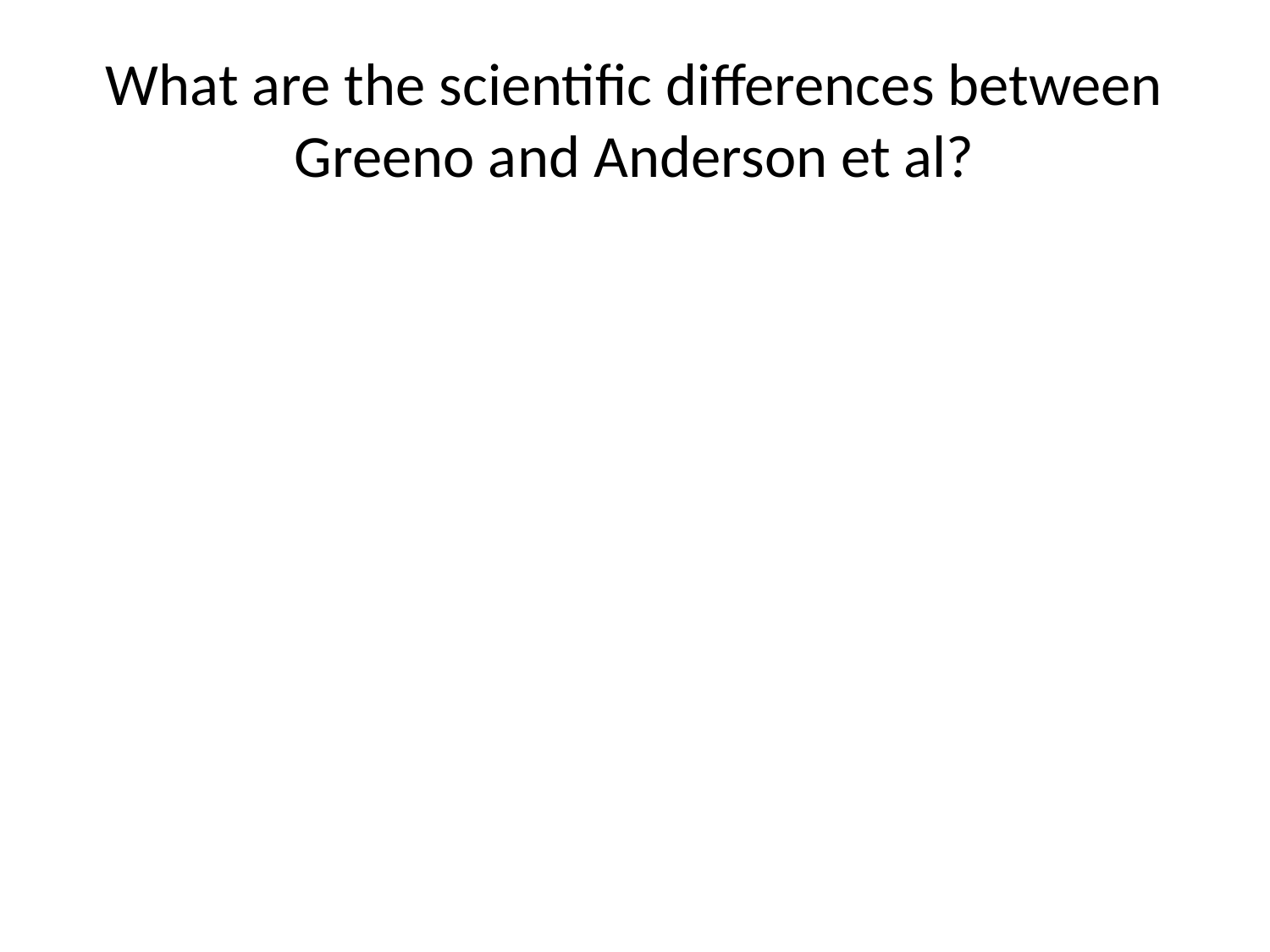

# What are the scientific differences between Greeno and Anderson et al?